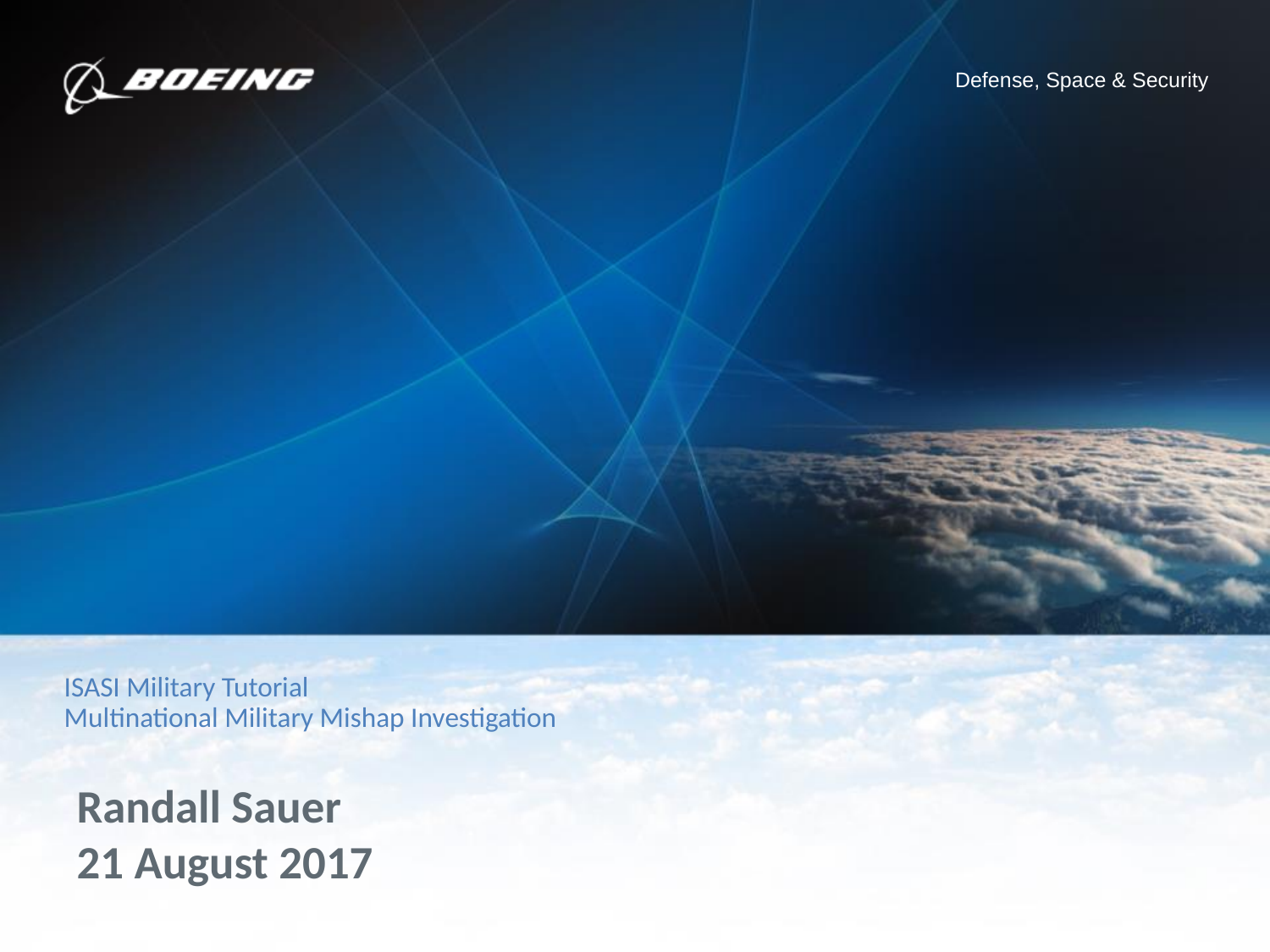

# ISASI Military Tutorial Multinational Military Mishap Investigation
Randall Sauer
21 August 2017